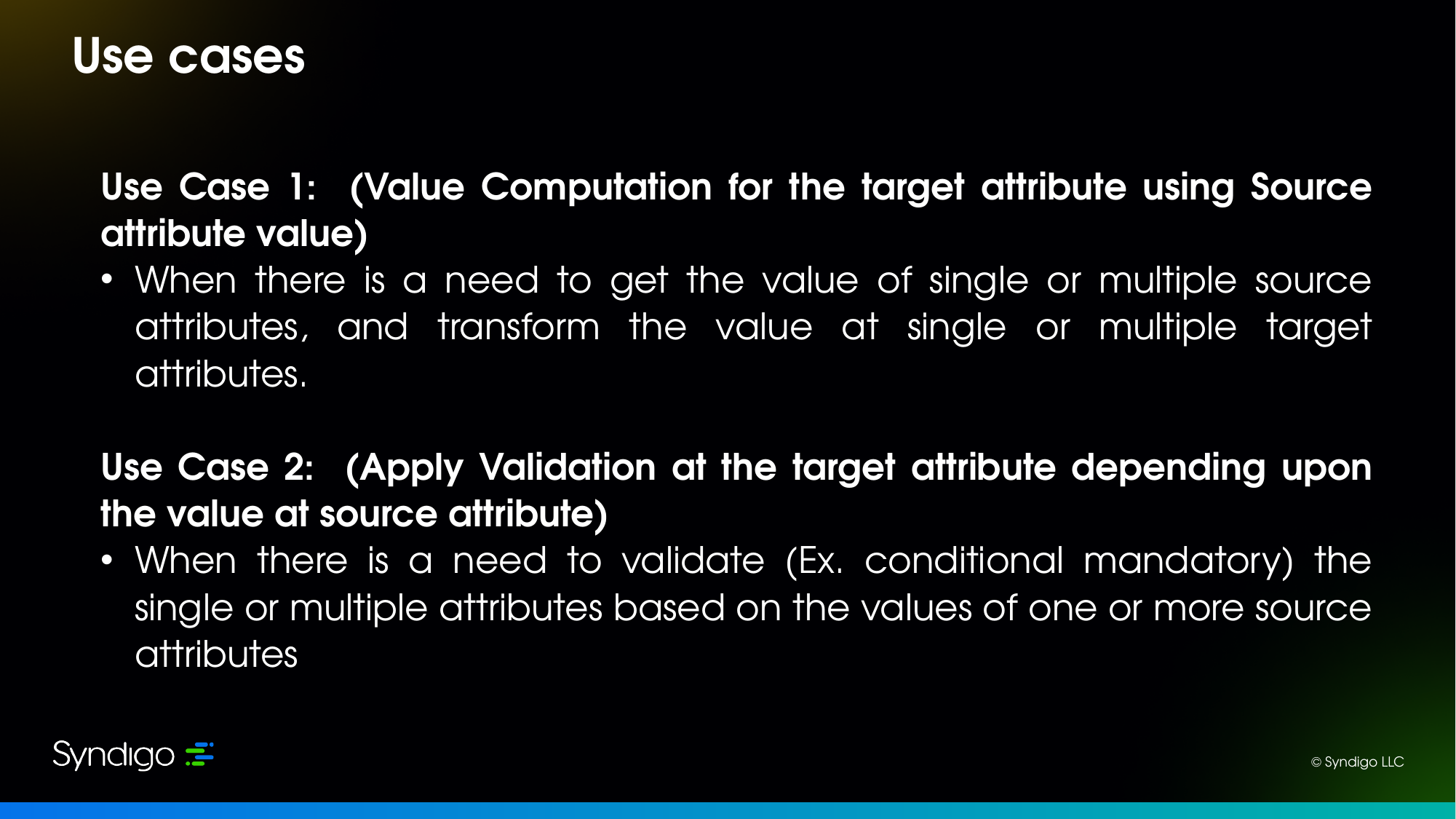

Use cases
Use Case 1:  (Value Computation for the target attribute using Source attribute value)
When there is a need to get the value of single or multiple source attributes, and transform the value at single or multiple target attributes.

Use Case 2:  (Apply Validation at the target attribute depending upon the value at source attribute)
When there is a need to validate (Ex. conditional mandatory) the single or multiple attributes based on the values of one or more source attributes